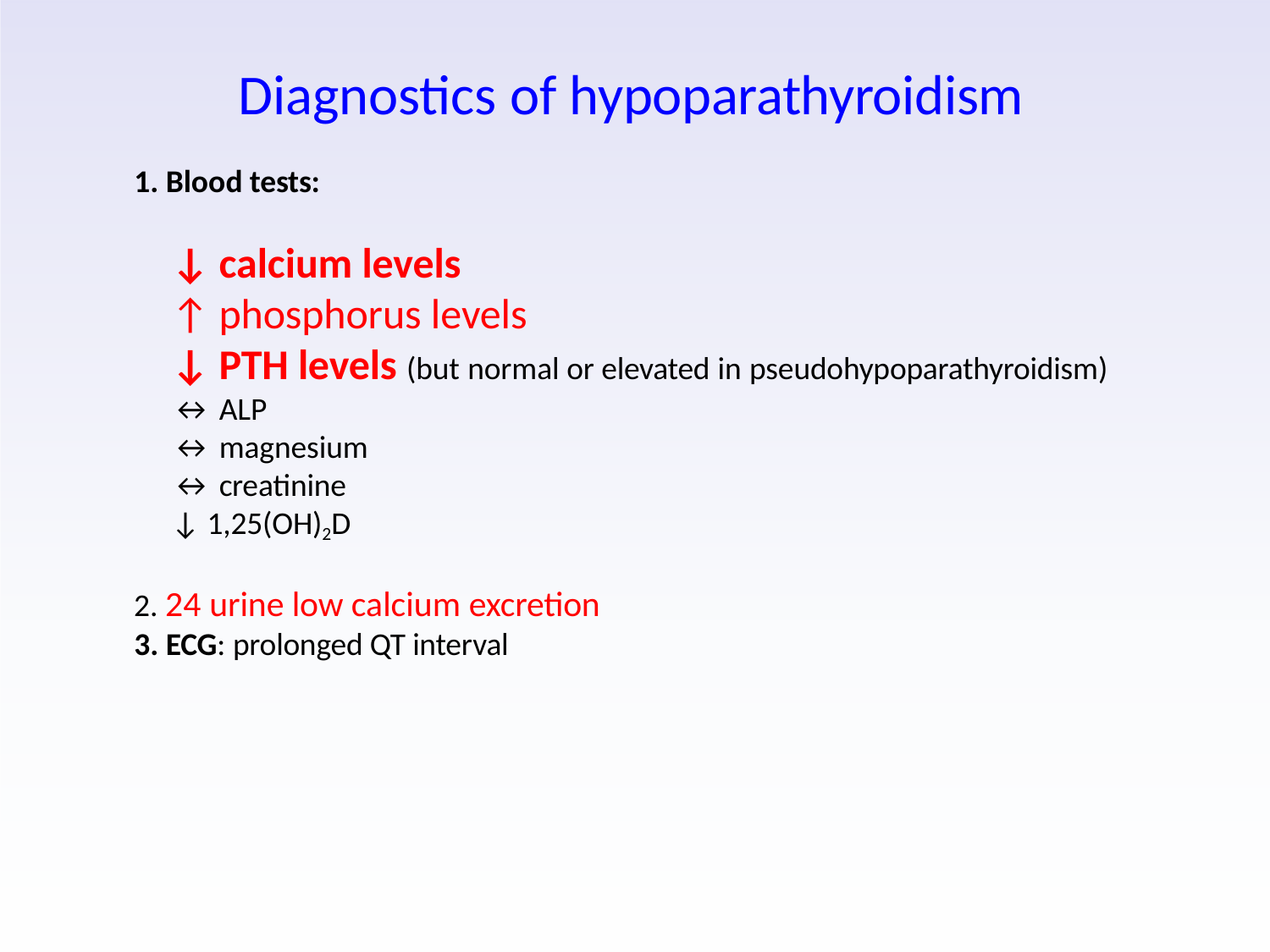

# Diagnostics of hypoparathyroidism
Blood tests:

↓ calcium levels
↑ phosphorus levels
↓ PTH levels (but normal or elevated in pseudohypoparathyroidism)
↔ ALP
↔ magnesium
↔ creatinine
↓ 1,25(OH)2D

24 urine low calcium excretion
ECG: prolonged QT interval